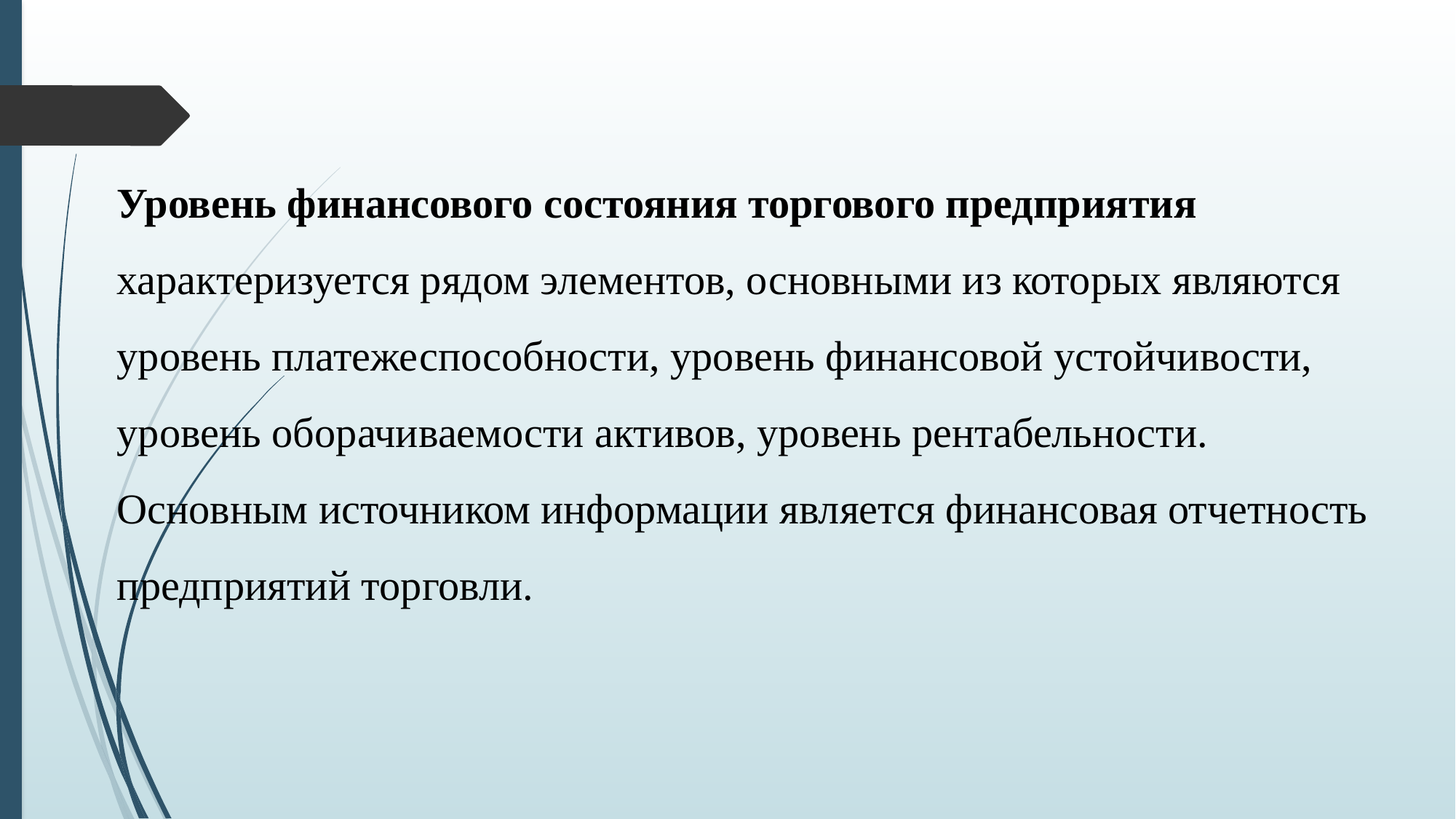

Уровень финансового состояния торгового предприятия характеризуется рядом элементов, основными из которых являются уровень платежеспособности, уровень финансовой устойчивости, уровень оборачиваемости активов, уровень рентабельности. Основным источником информации является финансовая отчетность предприятий торговли.